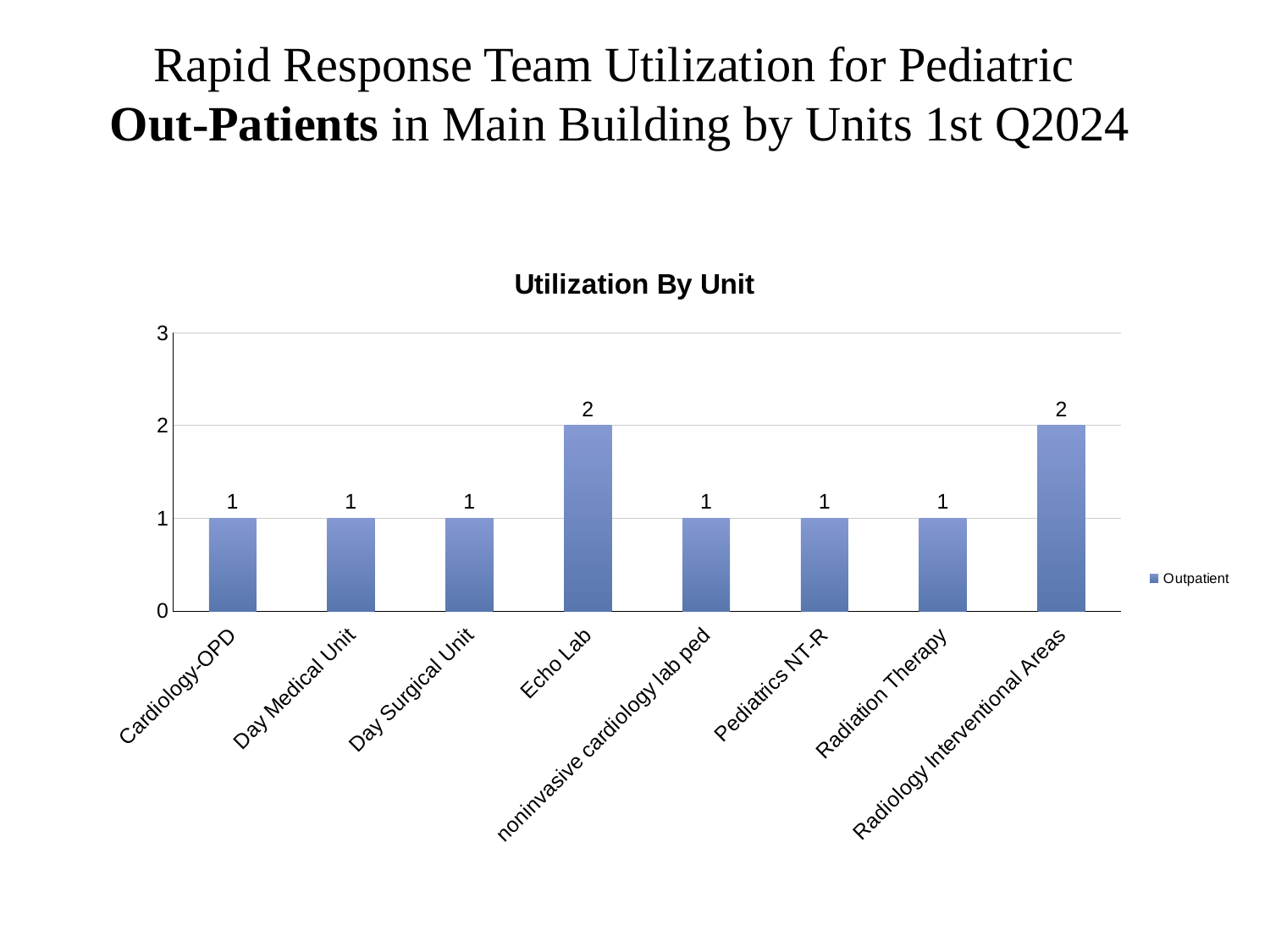

Rapid Response Team Utilization for Pediatric
Out-Patients in Main Building by Units 1st Q2024

### Chart: Utilization By Unit

| Category | Outpatient |
|---|---|
| Cardiology-OPD | 1.0 |
| Day Medical Unit | 1.0 |
| Day Surgical Unit | 1.0 |
| Echo Lab | 2.0 |
| noninvasive cardiology lab ped | 1.0 |
| Pediatrics NT-R | 1.0 |
| Radiation Therapy | 1.0 |
| Radiology Interventional Areas | 2.0 |